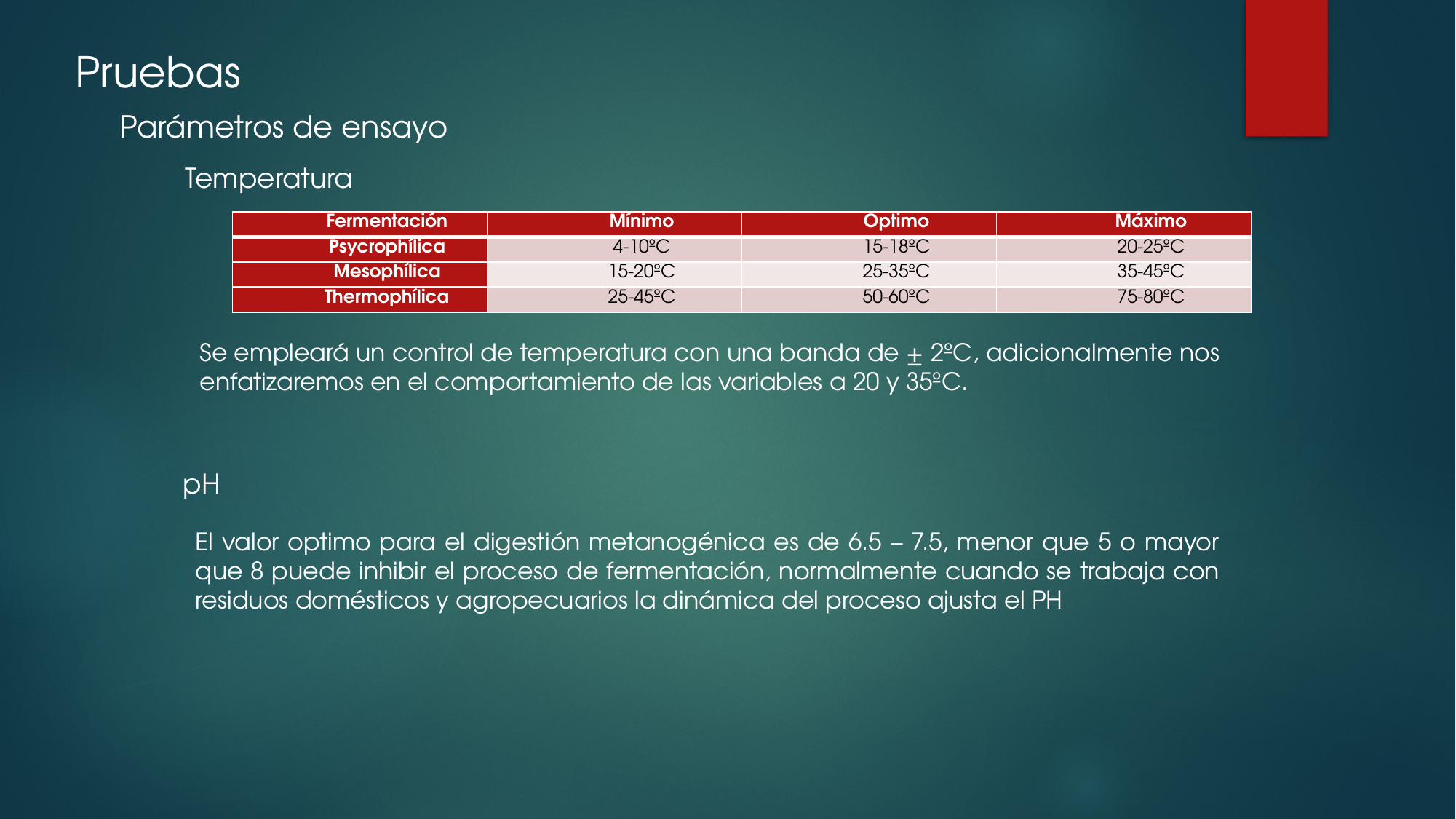

Pruebas
Parámetros de ensayo
Temperatura
| Fermentación | Mínimo | Optimo | Máximo |
| --- | --- | --- | --- |
| Psycrophílica | 4-10ºC | 15-18ºC | 20-25ºC |
| Mesophílica | 15-20ºC | 25-35ºC | 35-45ºC |
| Thermophílica | 25-45ºC | 50-60ºC | 75-80ºC |
Se empleará un control de temperatura con una banda de ± 2ºC, adicionalmente nos enfatizaremos en el comportamiento de las variables a 20 y 35ºC.
pH
El valor optimo para el digestión metanogénica es de 6.5 – 7.5, menor que 5 o mayor que 8 puede inhibir el proceso de fermentación, normalmente cuando se trabaja con residuos domésticos y agropecuarios la dinámica del proceso ajusta el PH